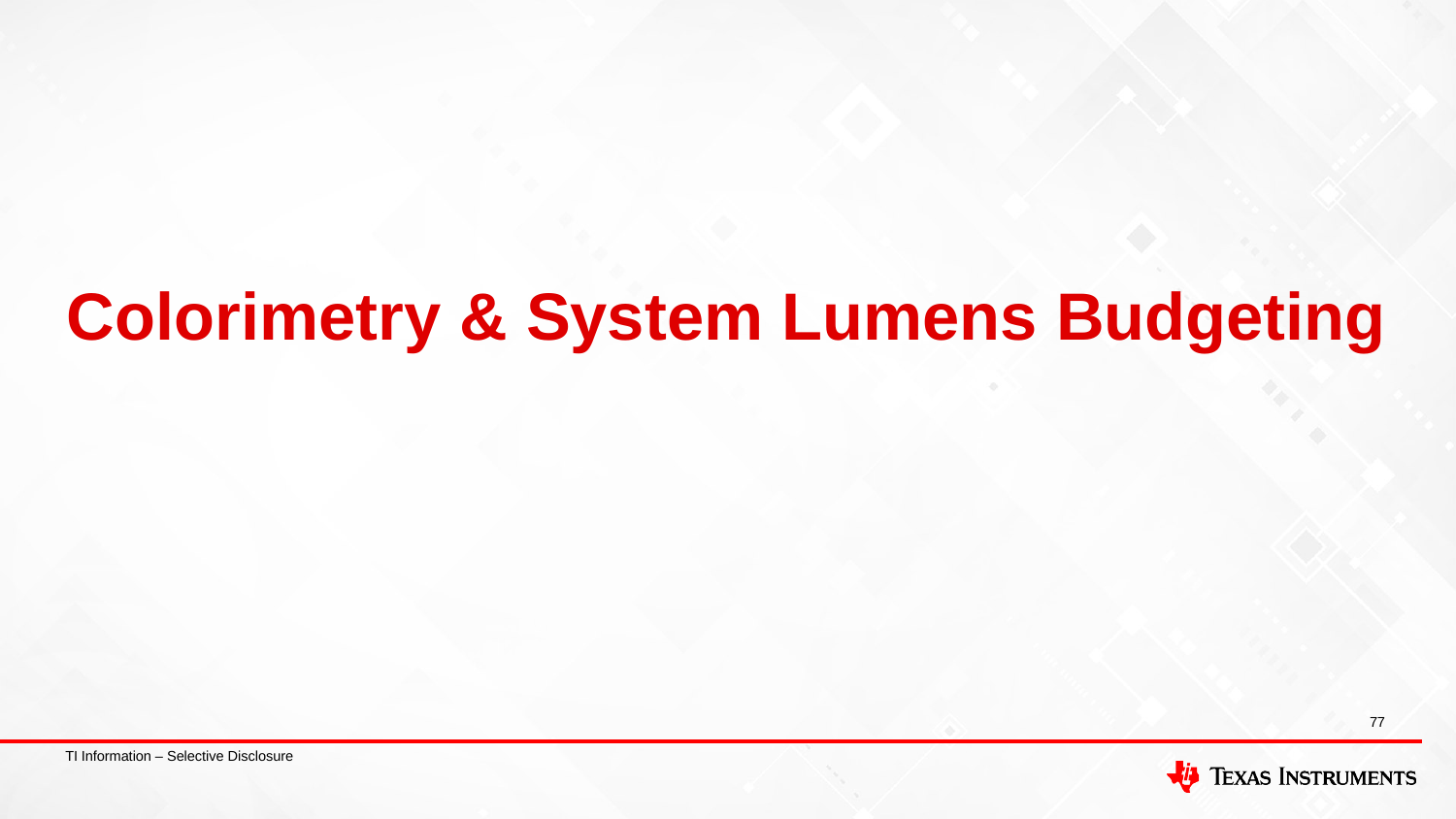

# Colorimetry & System Lumens Budgeting
77